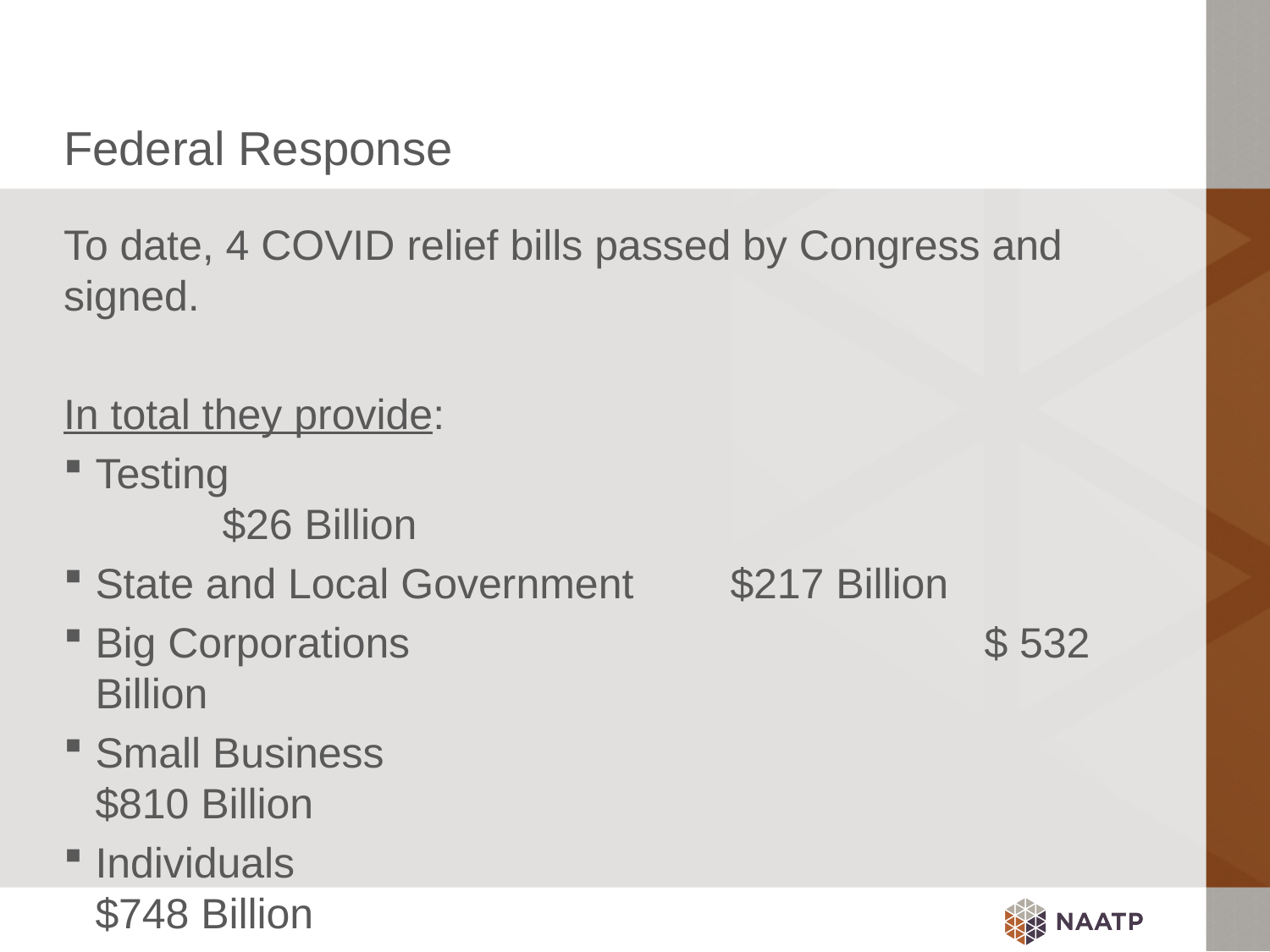

# Federal Response
To date, 4 COVID relief bills passed by Congress and signed.

In total they provide:
Testing								$26 Billion
State and Local Government	$217 Billion
Big Corporations					$ 532 Billion
Small Business						$810 Billion
Individuals							$748 Billion
Public Health						$312 Billion